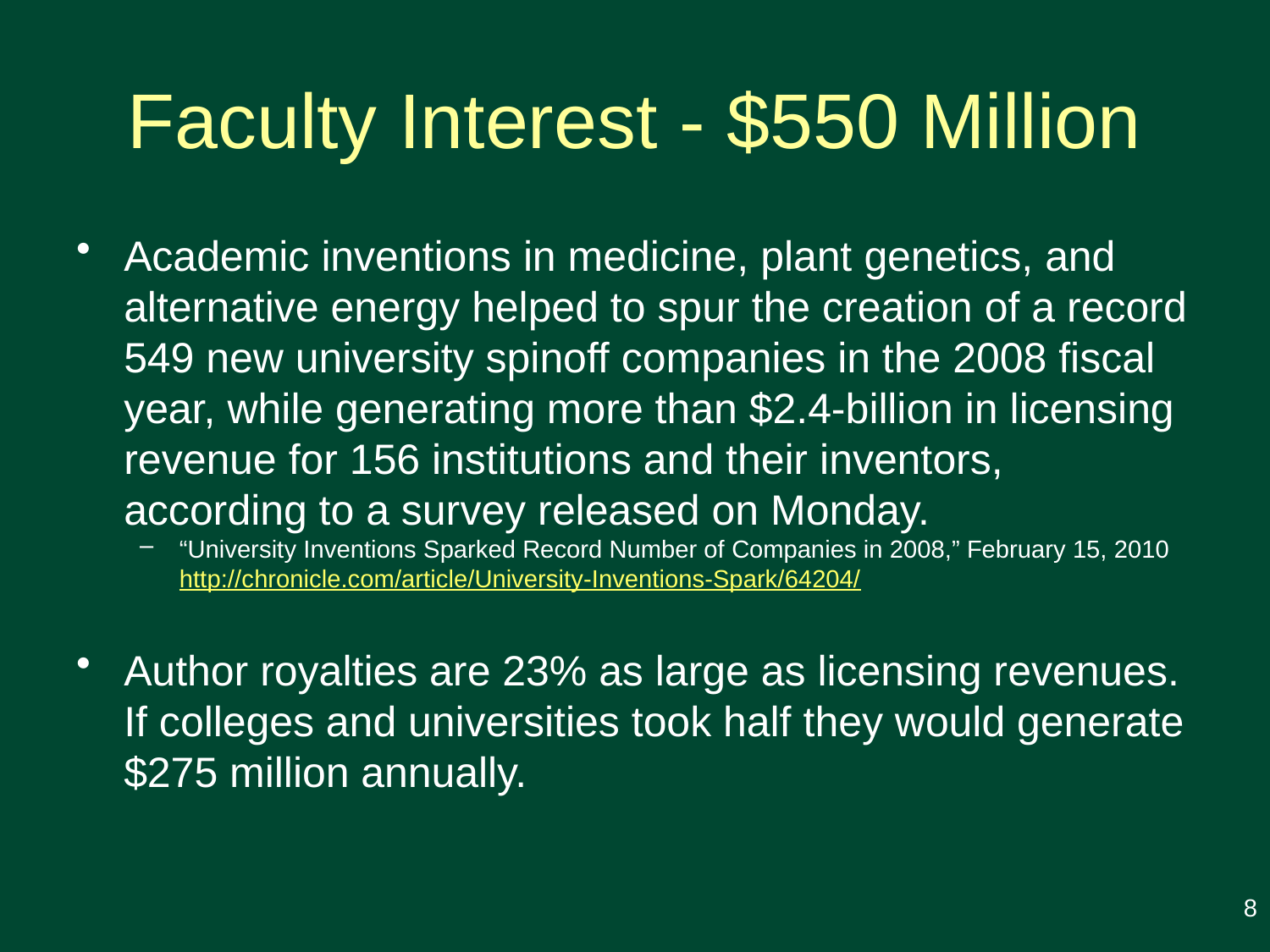

# Faculty Interest - $550 Million
Academic inventions in medicine, plant genetics, and alternative energy helped to spur the creation of a record 549 new university spinoff companies in the 2008 fiscal year, while generating more than $2.4-billion in licensing revenue for 156 institutions and their inventors, according to a survey released on Monday.
“University Inventions Sparked Record Number of Companies in 2008,” February 15, 2010 http://chronicle.com/article/University-Inventions-Spark/64204/

Author royalties are 23% as large as licensing revenues.  If colleges and universities took half they would generate $275 million annually.

8